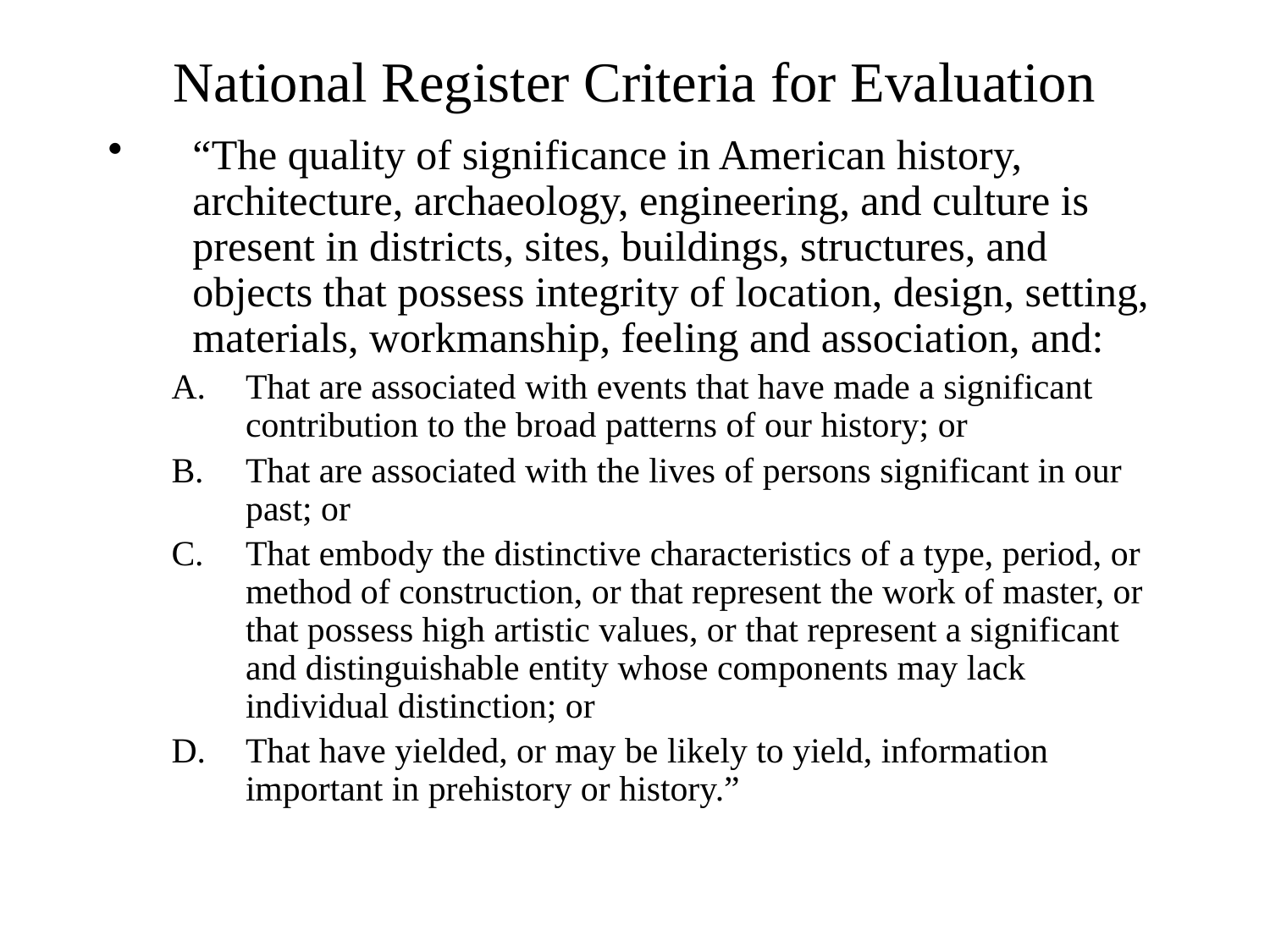

# National Register Criteria for Evaluation
“The quality of significance in American history, architecture, archaeology, engineering, and culture is present in districts, sites, buildings, structures, and objects that possess integrity of location, design, setting, materials, workmanship, feeling and association, and:
That are associated with events that have made a significant contribution to the broad patterns of our history; or
That are associated with the lives of persons significant in our past; or
That embody the distinctive characteristics of a type, period, or method of construction, or that represent the work of master, or that possess high artistic values, or that represent a significant and distinguishable entity whose components may lack individual distinction; or
That have yielded, or may be likely to yield, information important in prehistory or history.”